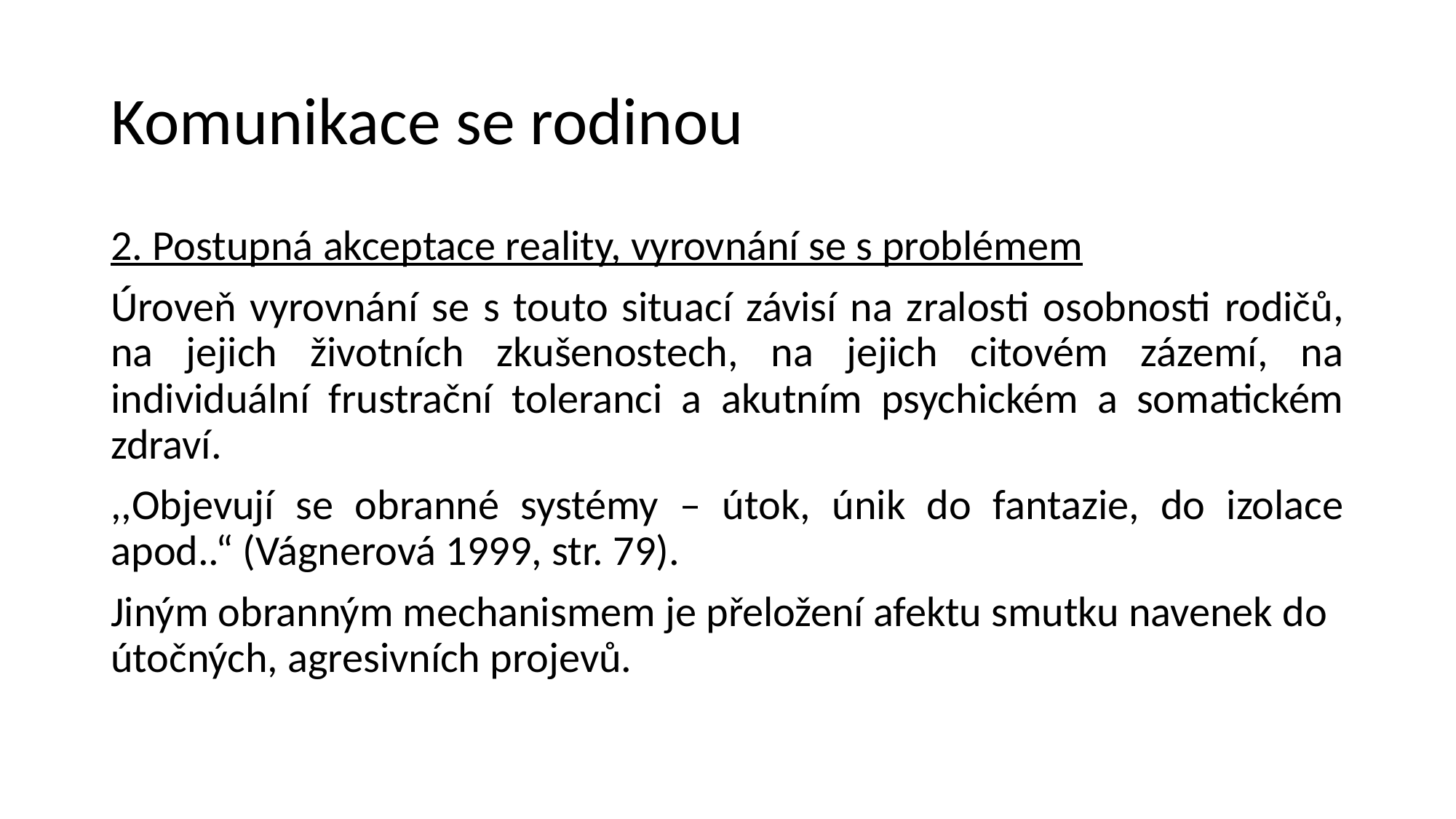

# Komunikace se rodinou
2. Postupná akceptace reality, vyrovnání se s problémem
Úroveň vyrovnání se s touto situací závisí na zralosti osobnosti rodičů, na jejich životních zkušenostech, na jejich citovém zázemí, na individuální frustrační toleranci a akutním psychickém a somatickém zdraví.
,,Objevují se obranné systémy – útok, únik do fantazie, do izolace apod..“ (Vágnerová 1999, str. 79).
Jiným obranným mechanismem je přeložení afektu smutku navenek do útočných, agresivních projevů.